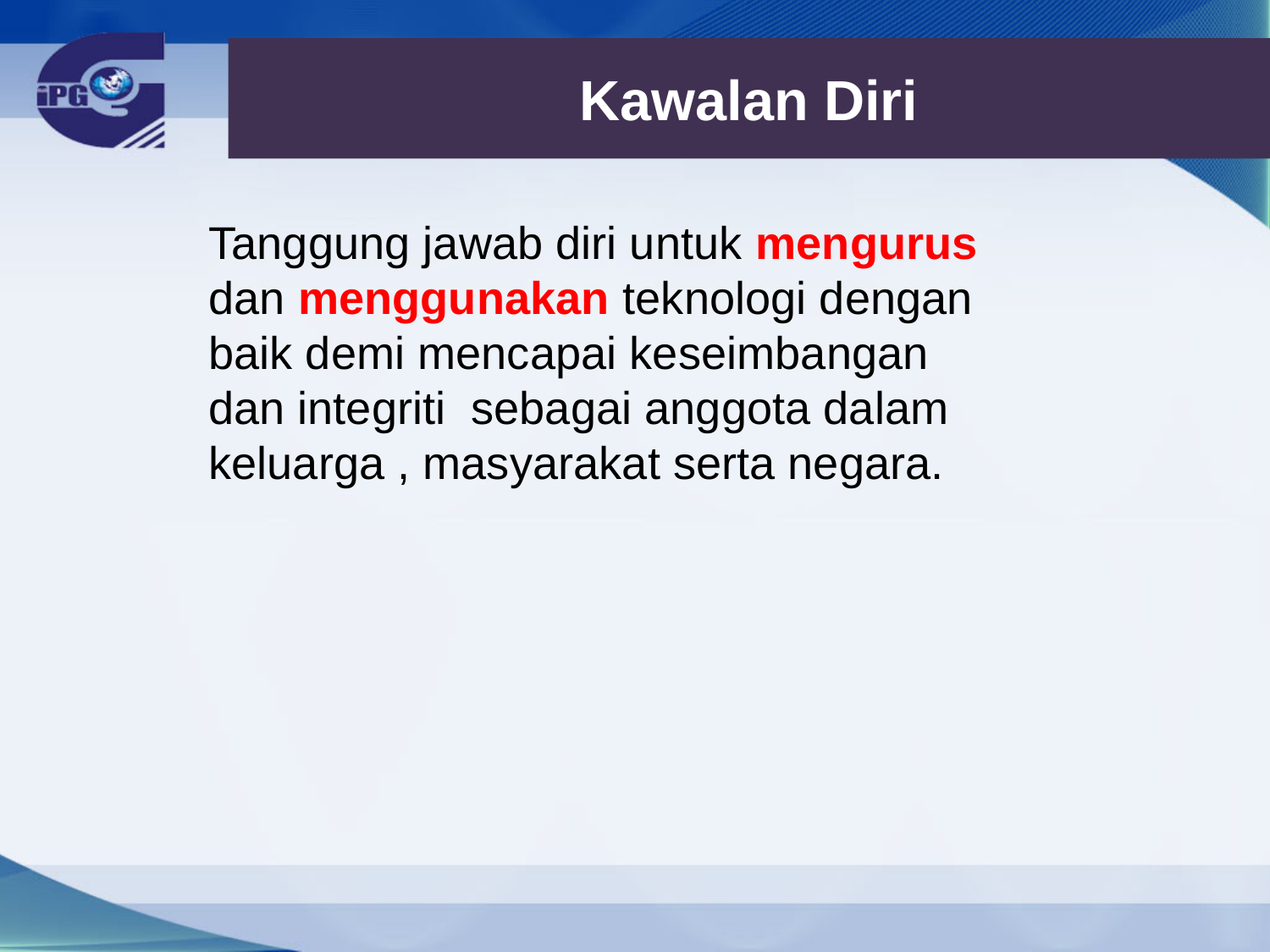

# Kawalan Diri
Tanggung jawab diri untuk mengurus dan menggunakan teknologi dengan baik demi mencapai keseimbangan  dan integriti  sebagai anggota dalam keluarga , masyarakat serta negara.